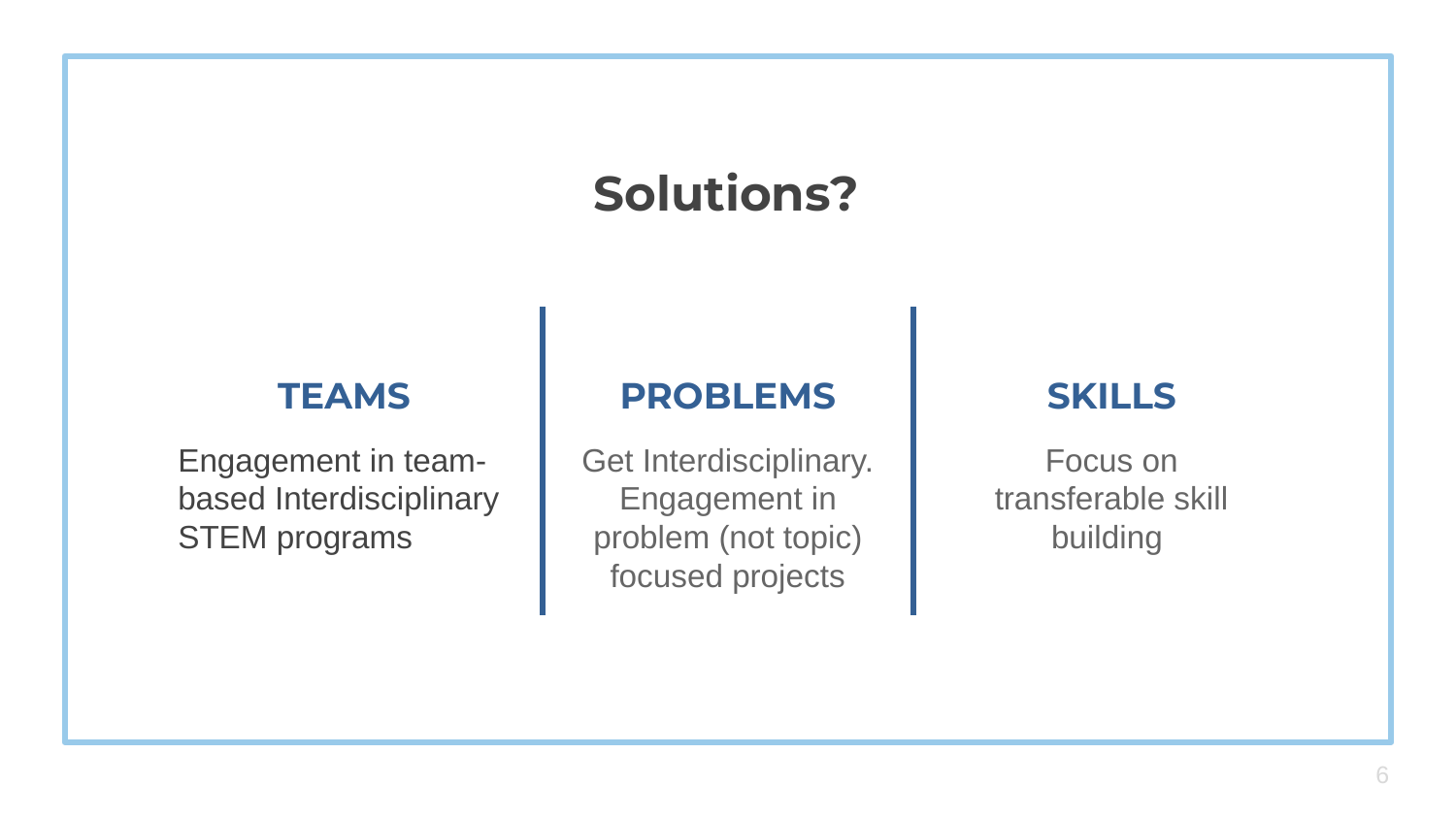

# Solutions?
TEAMS
PROBLEMS
SKILLS
Engagement in team-based Interdisciplinary STEM programs
Get Interdisciplinary. Engagement in problem (not topic) focused projects
Focus on transferable skill building

6